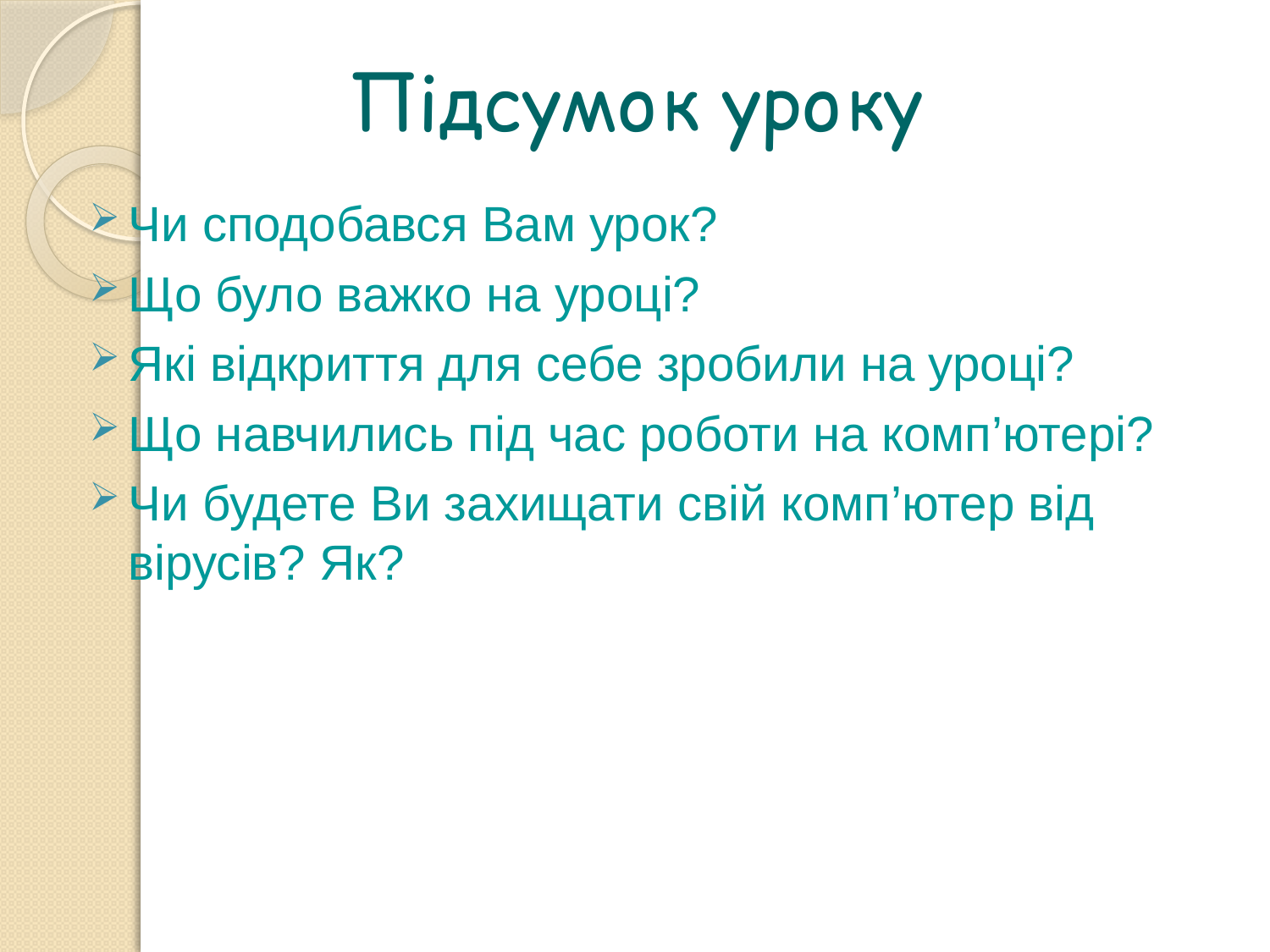

# Підсумок уроку
Чи сподобався Вам урок?
Що було важко на уроці?
Які відкриття для себе зробили на уроці?
Що навчились під час роботи на комп’ютері?
Чи будете Ви захищати свій комп’ютер від вірусів? Як?